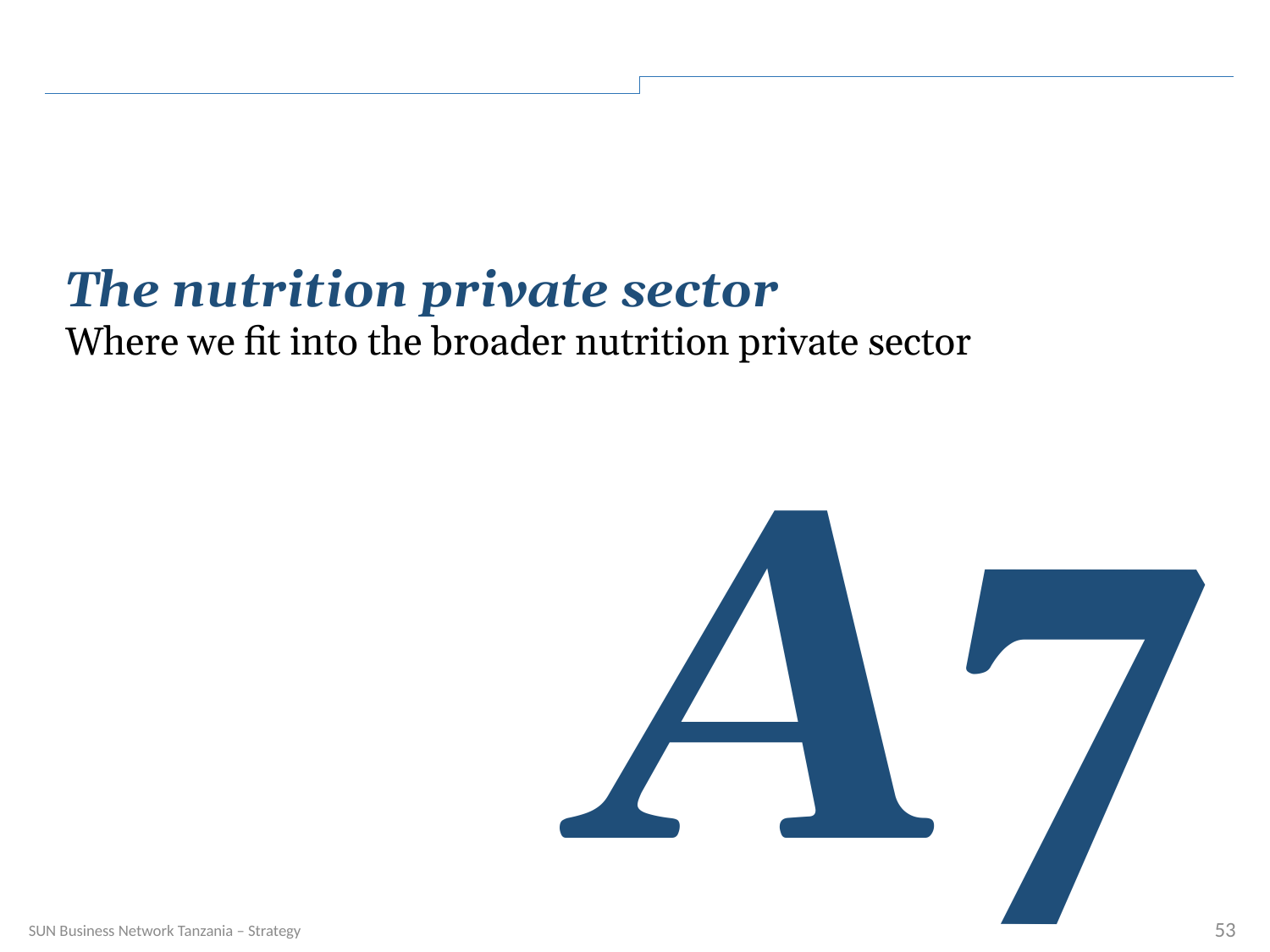

The nutrition private sector
Where we fit into the broader nutrition private sector
A7